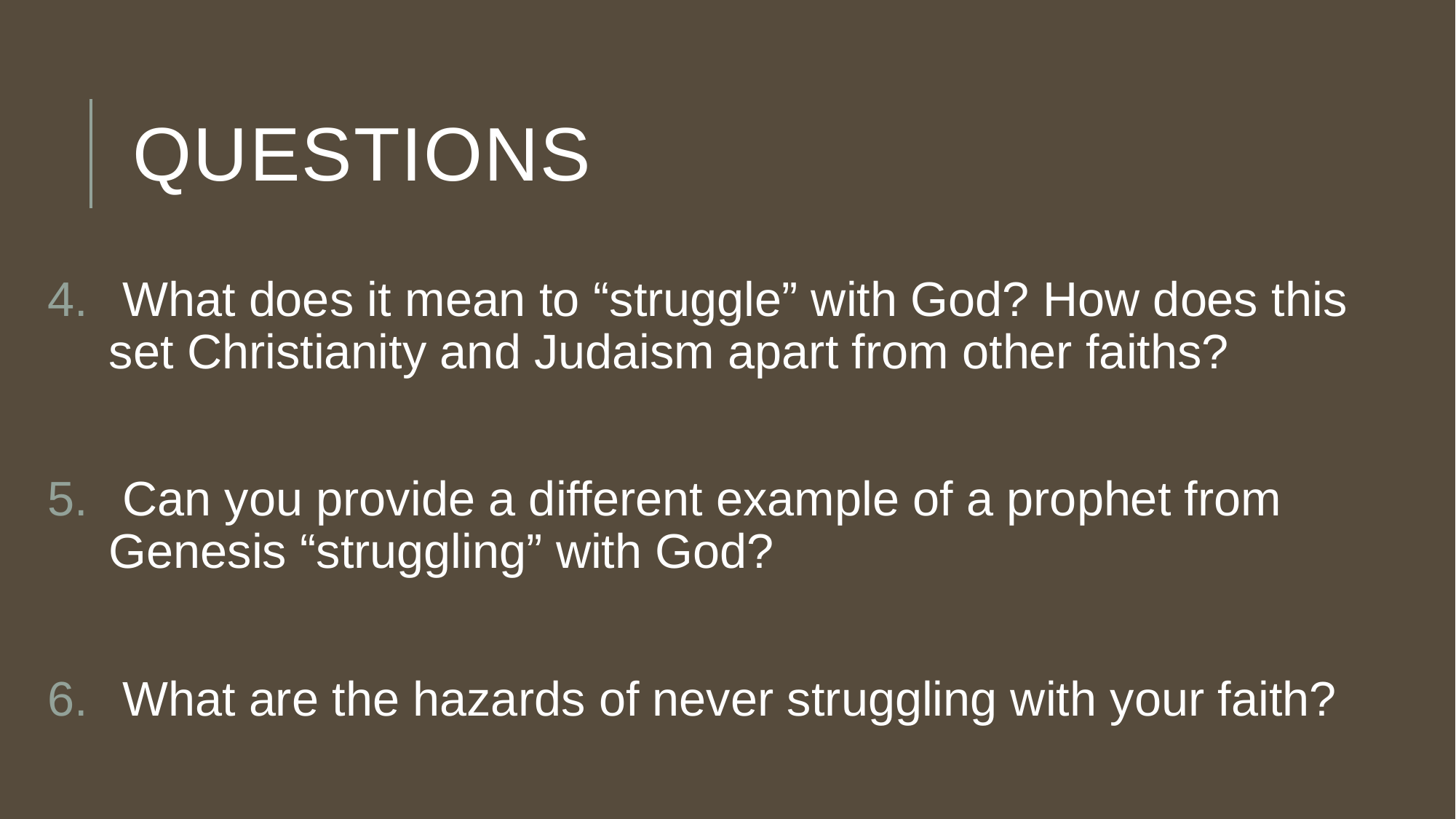

# Questions
 What does it mean to “struggle” with God? How does this set Christianity and Judaism apart from other faiths?

 Can you provide a different example of a prophet from Genesis “struggling” with God?

 What are the hazards of never struggling with your faith?